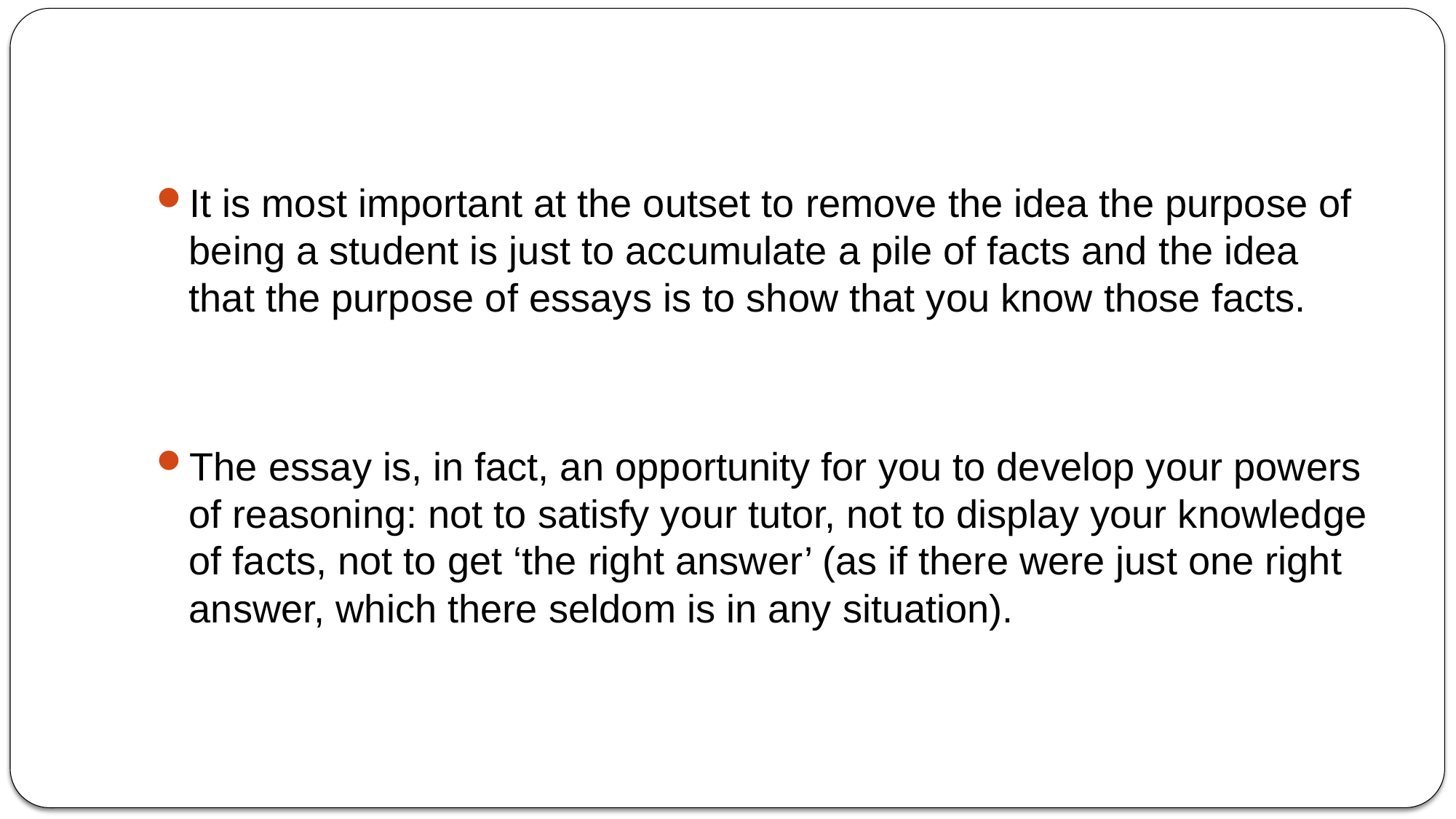

It is most important at the outset to remove the idea the purpose of being a student is just to accumulate a pile of facts and the idea that the purpose of essays is to show that you know those facts.

The essay is, in fact, an opportunity for you to develop your powers of reasoning: not to satisfy your tutor, not to display your knowledge of facts, not to get ‘the right answer’ (as if there were just one right answer, which there seldom is in any situation).